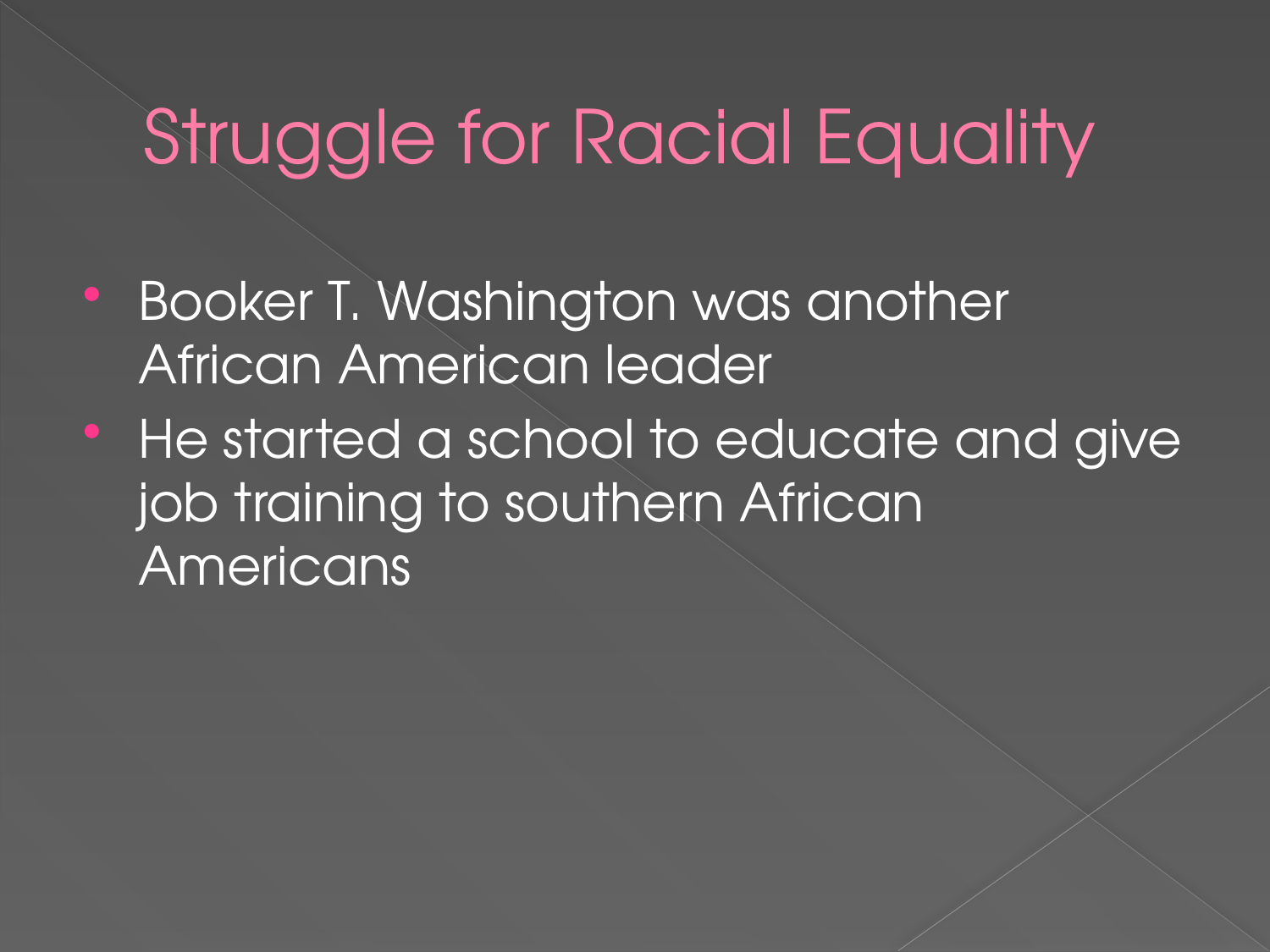

# Struggle for Racial Equality
Booker T. Washington was another African American leader
He started a school to educate and give job training to southern African Americans